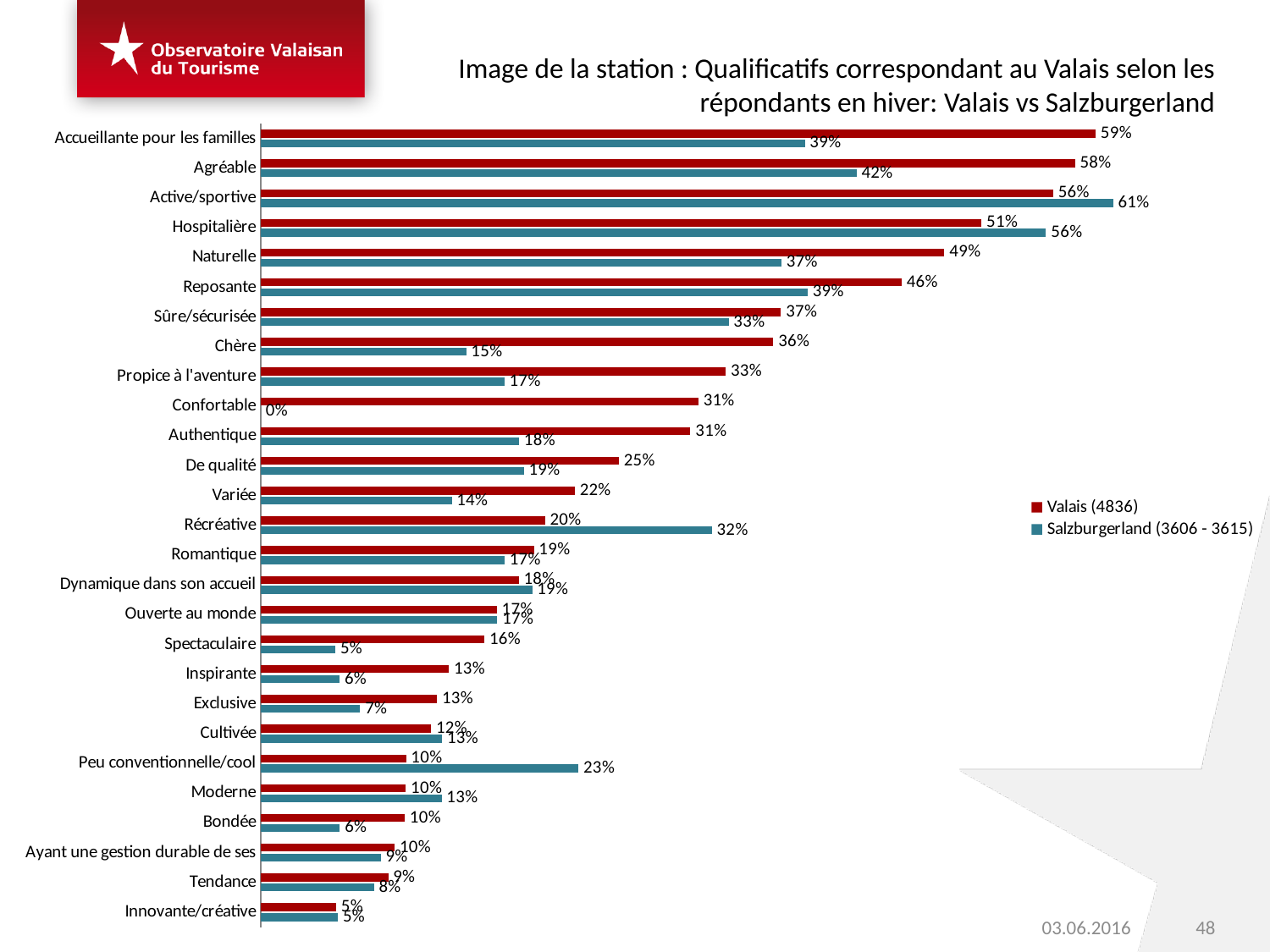

Image de la station : Qualificatifs correspondant au Valais selon les répondants en hiver: Valais vs Salzburgerland

### Chart

| Category |  |  |
|---|---|---|
| Innovante/créative | 0.05482585661869955 | 0.0535687632943219 |
| Tendance | 0.08044698308644031 | 0.09068307194322092 |
| Ayant une gestion durable de ses | 0.085435439960113 | 0.09523414694715687 |
| Bondée | 0.0562331948593638 | 0.10238986374466653 |
| Moderne | 0.1287403616860253 | 0.10317034876697187 |
| Peu conventionnelle/cool | 0.22605489913190135 | 0.10332376078052523 |
| Cultivée | 0.12908883737411705 | 0.12119609087241819 |
| Exclusive | 0.07074348146061332 | 0.12546793641537188 |
| Inspirante | 0.05610651573302906 | 0.1337787595069836 |
| Spectaculaire | 0.05302398027008742 | 0.15915768245492326 |
| Ouverte au monde | 0.168301659585379 | 0.1679087763370227 |
| Dynamique dans son accueil | 0.19308871751259485 | 0.18354054134832923 |
| Romantique | 0.17341949954132627 | 0.19434079848052035 |
| Récréative | 0.321047756186595 | 0.2021905742559696 |
| Variée | 0.13589461411477335 | 0.22347725085839032 |
| De qualité | 0.18713521025239946 | 0.2548342112322143 |
| Authentique | 0.183737997310812 | 0.3057973096412168 |
| Confortable | 0.0 | 0.31144860814238434 |
| Propice à l'aventure | 0.17331662789098673 | 0.3310042897176666 |
| Chère | 0.1461487439131538 | 0.3648342294813553 |
| Sûre/sécurisée | 0.3329631218316832 | 0.37024260013266125 |
| Reposante | 0.38915568492243213 | 0.4561202178117754 |
| Naturelle | 0.3705038759134234 | 0.48657542225489986 |
| Hospitalière | 0.5588987029278466 | 0.5129704094571992 |
| Active/sportive | 0.6065938136844394 | 0.5639523500927027 |
| Agréable | 0.42398530625660125 | 0.579542003794543 |
| Accueillante pour les familles | 0.38719358873019033 | 0.5942091846222467 |
48
03.06.2016